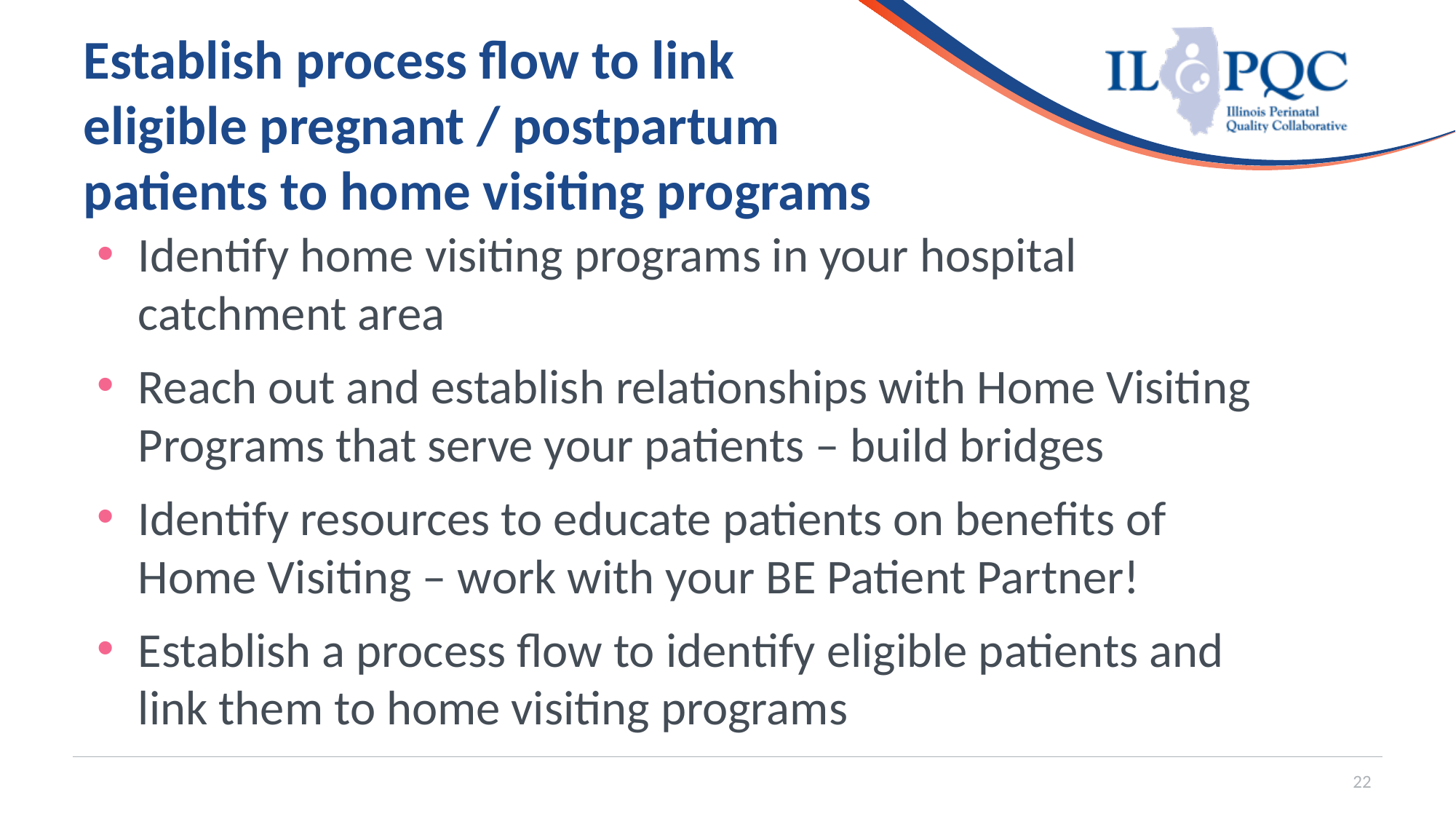

# Establish process flow to link eligible pregnant / postpartum patients to home visiting programs
Identify home visiting programs in your hospital catchment area
Reach out and establish relationships with Home Visiting Programs that serve your patients – build bridges
Identify resources to educate patients on benefits of Home Visiting – work with your BE Patient Partner!
Establish a process flow to identify eligible patients and link them to home visiting programs

22